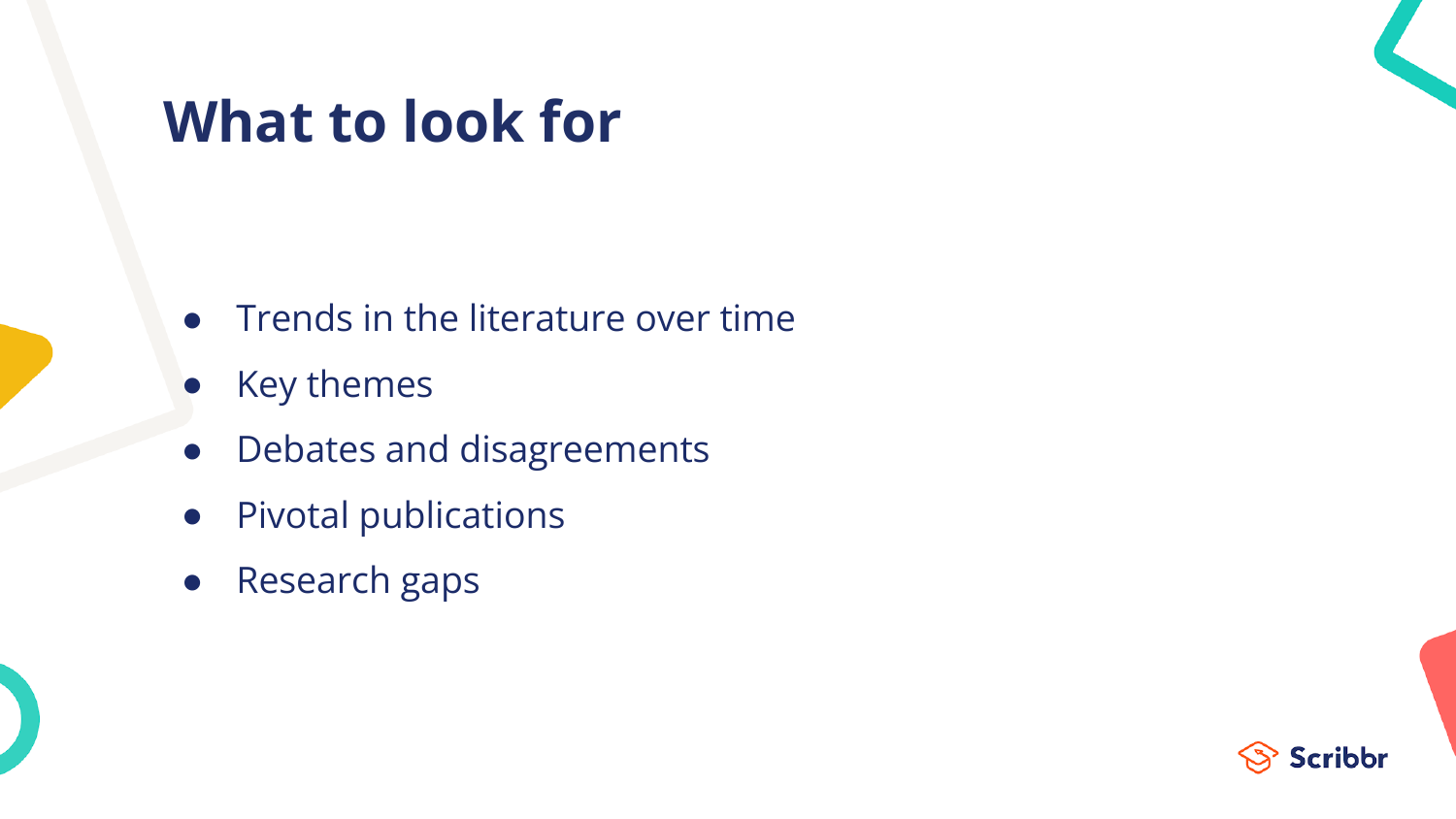

# What to look for
Trends in the literature over time
Key themes
Debates and disagreements
Pivotal publications
Research gaps